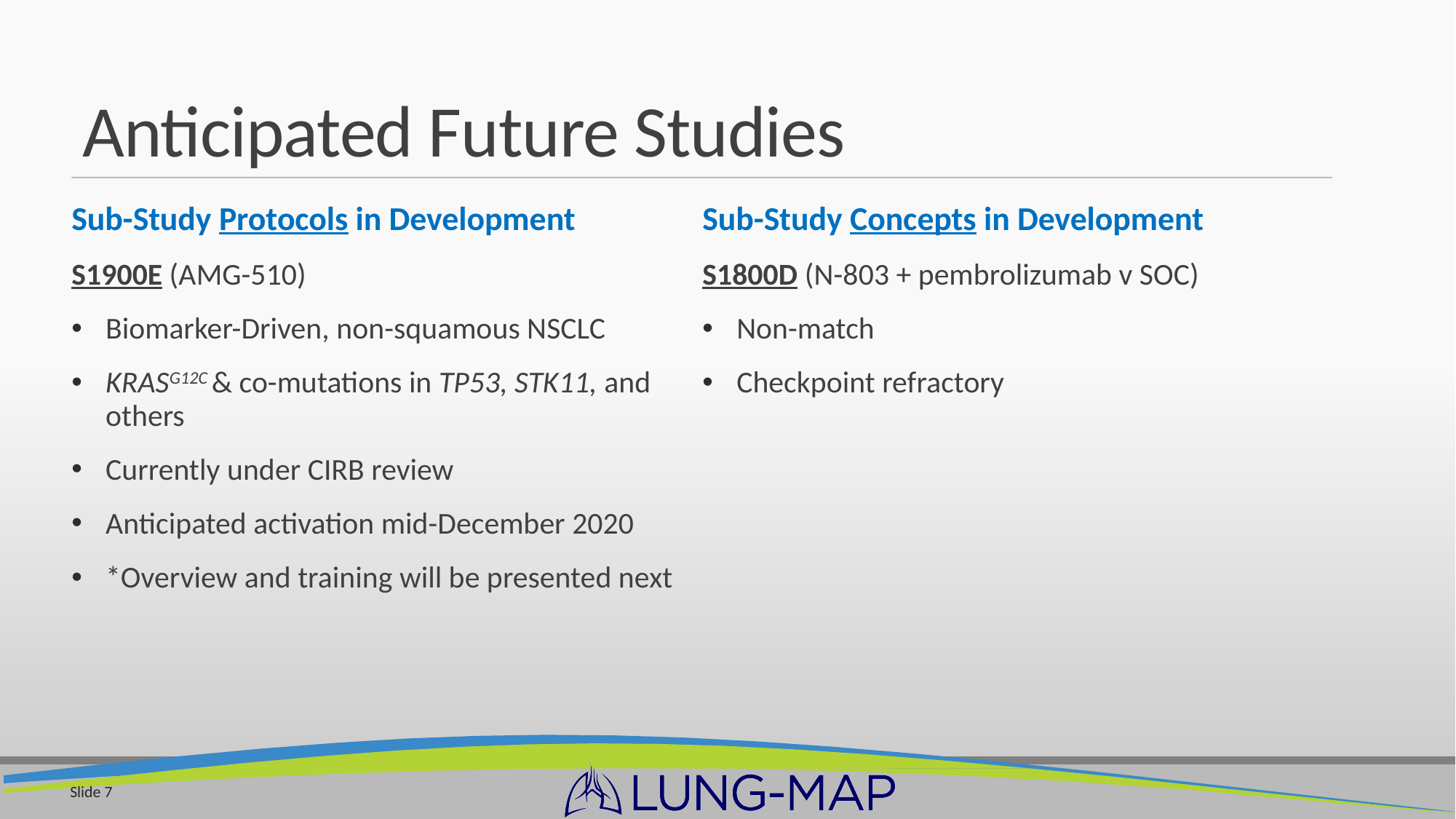

# Anticipated Future Studies
Sub-Study Protocols in Development
S1900E (AMG-510)
Biomarker-Driven, non-squamous NSCLC
KRASG12C & co-mutations in TP53, STK11, and others
Currently under CIRB review
Anticipated activation mid-December 2020
*Overview and training will be presented next

Sub-Study Concepts in Development
S1800D (N-803 + pembrolizumab v SOC)
Non-match
Checkpoint refractory

Slide 7